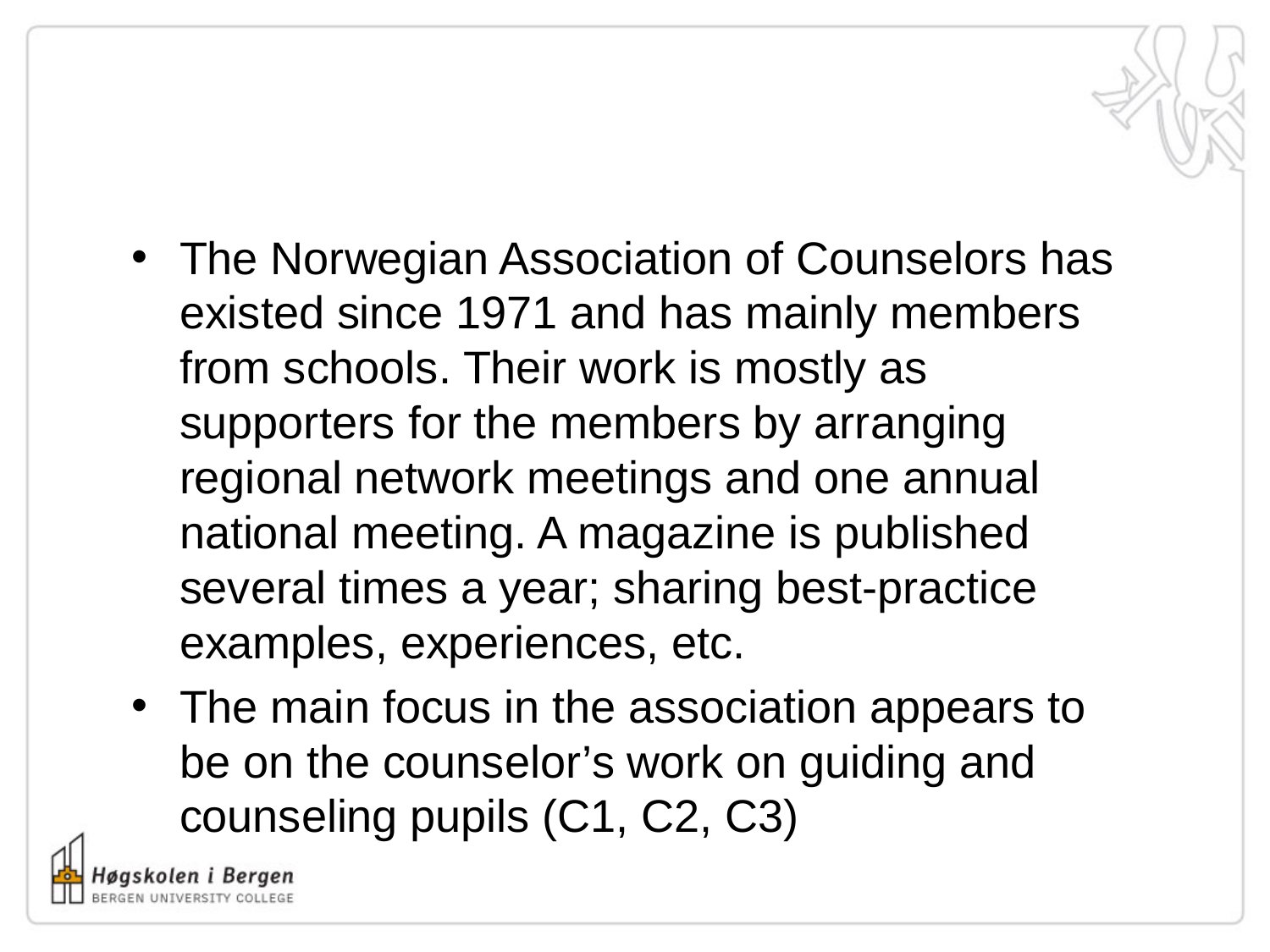

#
The Norwegian Association of Counselors has existed since 1971 and has mainly members from schools. Their work is mostly as supporters for the members by arranging regional network meetings and one annual national meeting. A magazine is published several times a year; sharing best-practice examples, experiences, etc.
The main focus in the association appears to be on the counselor’s work on guiding and counseling pupils (C1, C2, C3)